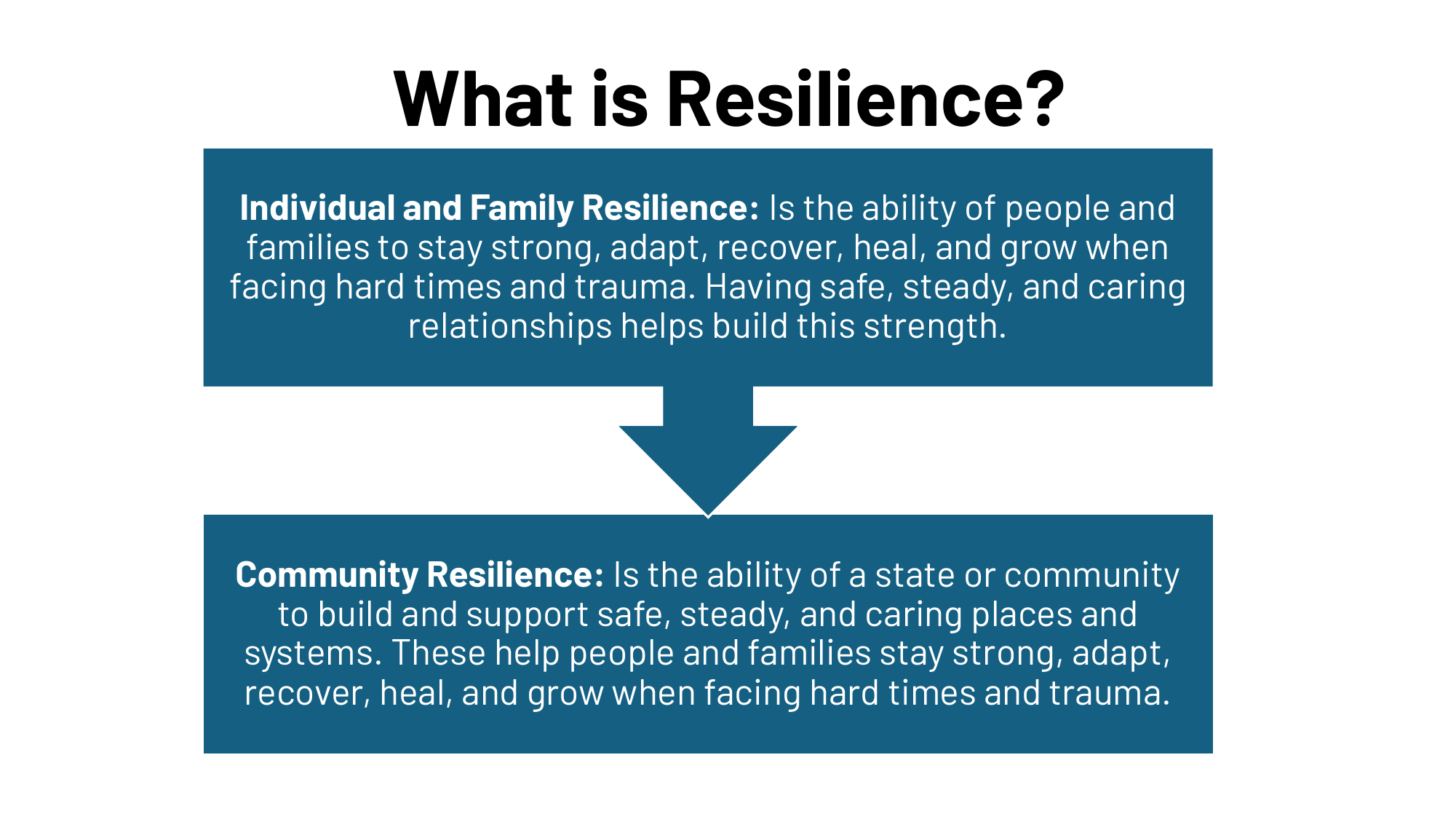

# What is Resilience?
Community Resilience: Is the ability of a state or community to build and support safe, steady, and caring places and systems. These help people and families stay strong, adapt, recover, heal, and grow when facing hard times and trauma.
Individual and Family Resilience: Is the ability of people and families to stay strong, adapt, recover, heal, and grow when facing hard times and trauma. Having safe, steady, and caring relationships helps build this strength.